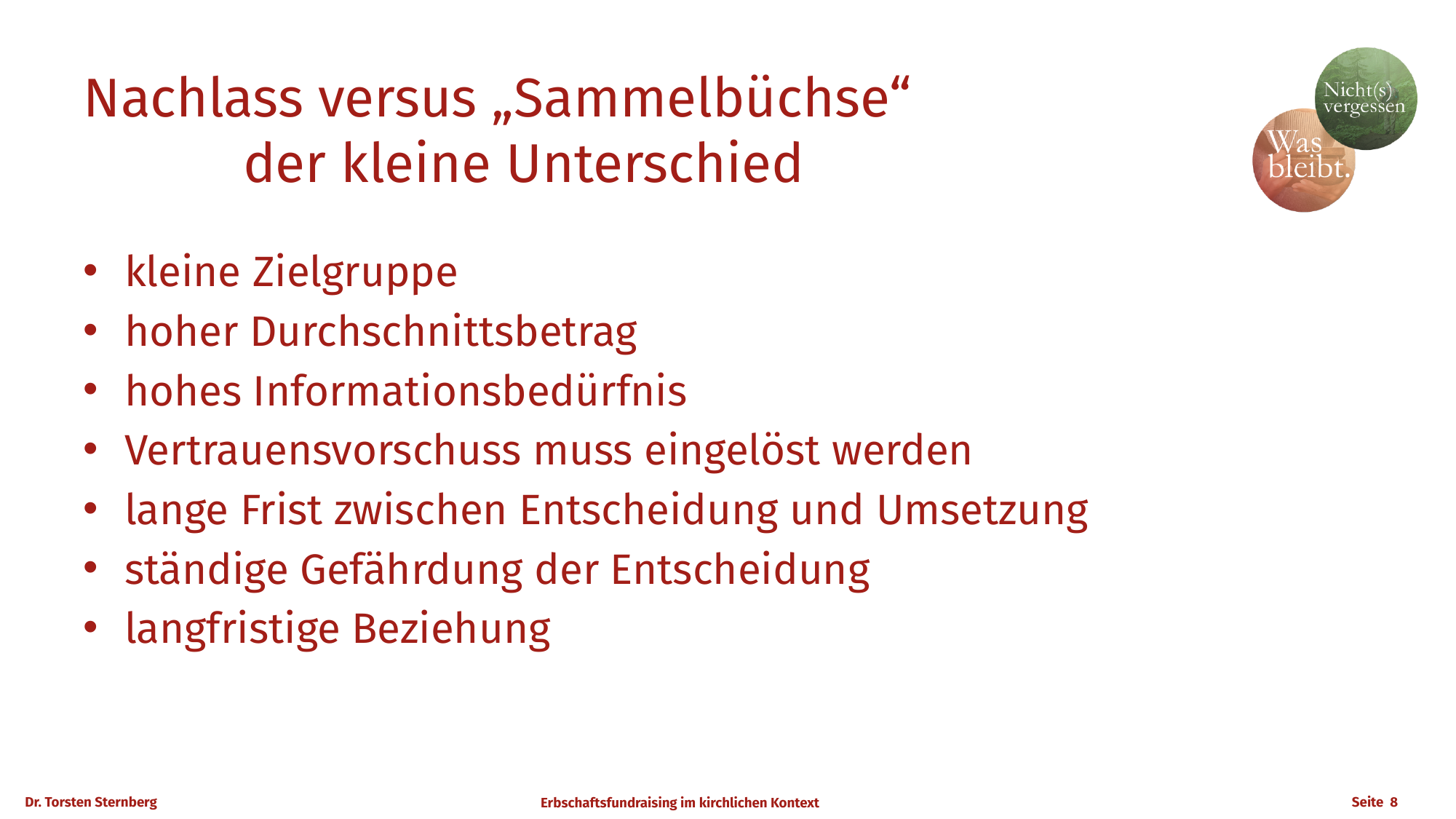

# Nachlass versus „Sammelbüchse“ der kleine Unterschied
kleine Zielgruppe
hoher Durchschnittsbetrag
hohes Informationsbedürfnis
Vertrauensvorschuss muss eingelöst werden
lange Frist zwischen Entscheidung und Umsetzung
ständige Gefährdung der Entscheidung
langfristige Beziehung